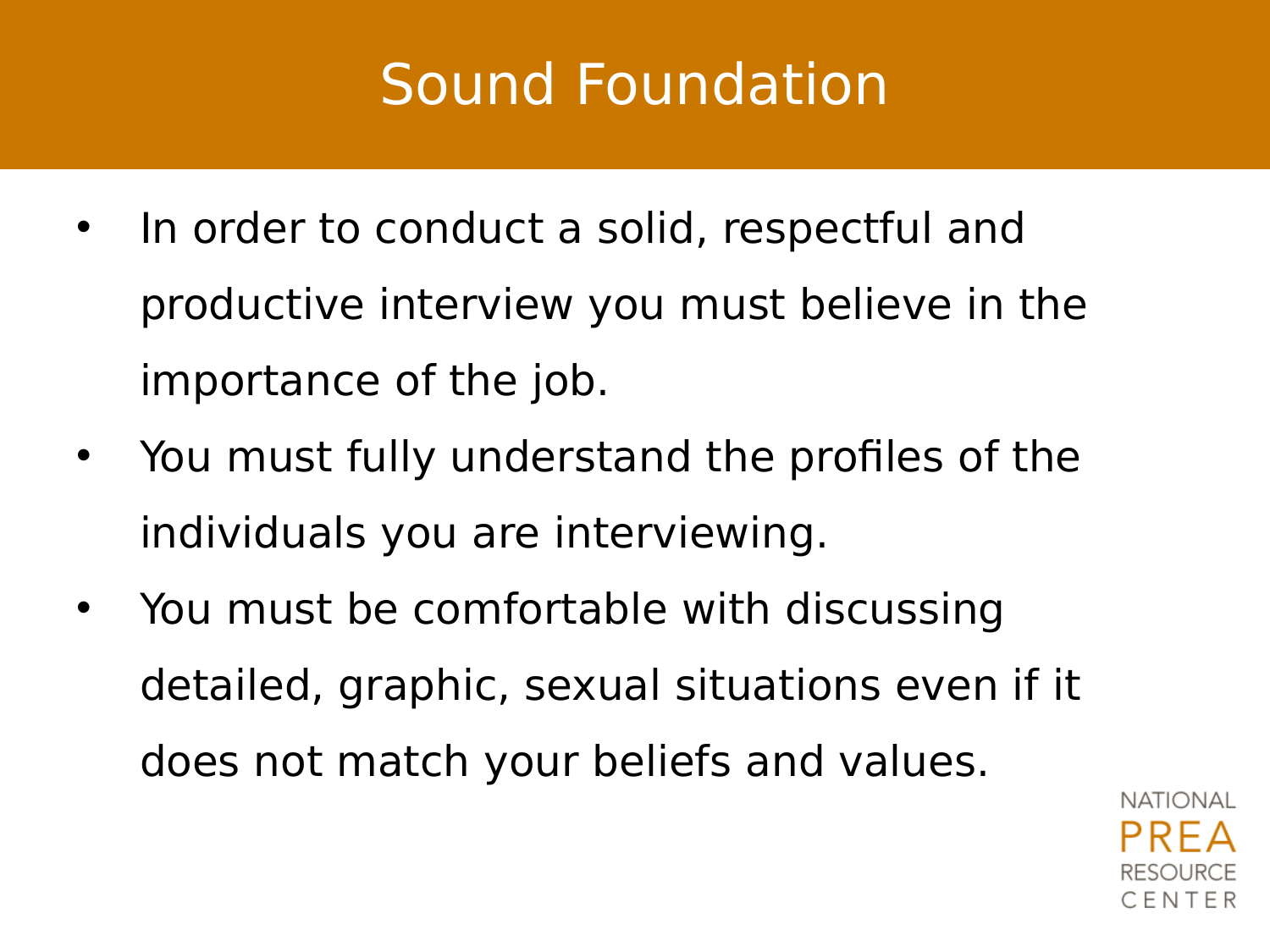

# Sound Foundation
In order to conduct a solid, respectful and productive interview you must believe in the importance of the job.
You must fully understand the profiles of the individuals you are interviewing.
You must be comfortable with discussing detailed, graphic, sexual situations even if it does not match your beliefs and values.